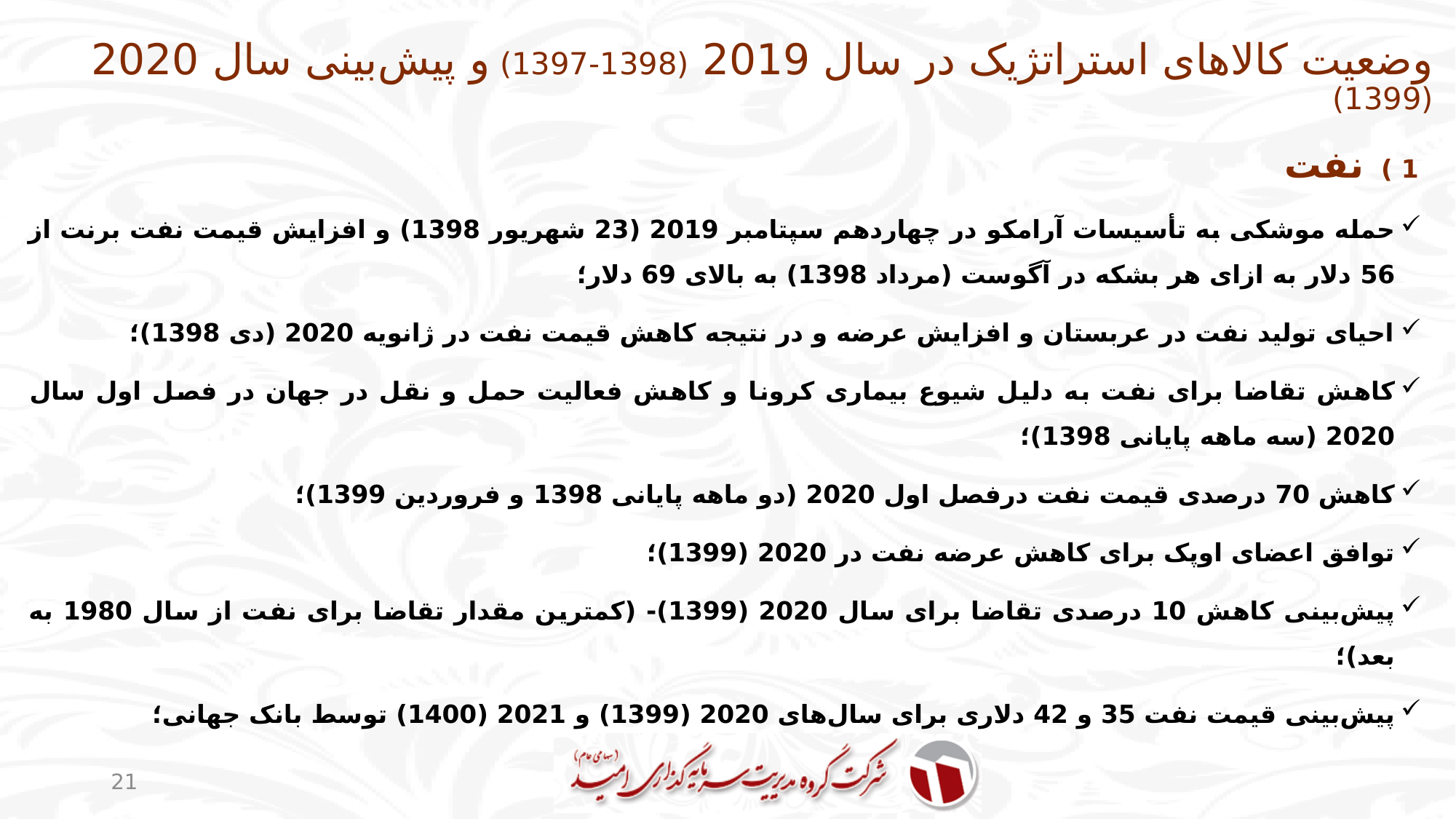

# وضعیت کالاهای استراتژیک در سال 2019 (1398-1397) و پیش‌بینی سال 2020 (1399)
1 )  نفت
حمله موشکی به تأسیسات آرامکو در چهاردهم سپتامبر 2019 (23 شهریور 1398) و افزایش قیمت نفت برنت از 56 دلار به ازای هر بشکه در آگوست (مرداد 1398) به بالای 69 دلار؛
احیای تولید نفت در عربستان و افزایش عرضه و در نتیجه کاهش قیمت نفت در ژانویه 2020 (دی 1398)؛
کاهش تقاضا برای نفت به دلیل شیوع بیماری کرونا و کاهش فعالیت‌ حمل و نقل در جهان در فصل اول سال 2020 (سه ماهه پایانی 1398)؛
کاهش 70 درصدی قیمت نفت درفصل اول 2020 (دو ماهه پایانی 1398 و فروردین 1399)؛
توافق اعضای اوپک برای کاهش عرضه نفت در 2020 (1399)؛
پیش‌بینی کاهش 10 درصدی تقاضا برای سال 2020 (1399)- (کمترین مقدار تقاضا برای نفت از سال 1980 به بعد)؛
پیش‌بینی قیمت نفت 35 و 42 دلاری برای سال‌های 2020 (1399) و 2021 (1400) توسط بانک جهانی؛

21